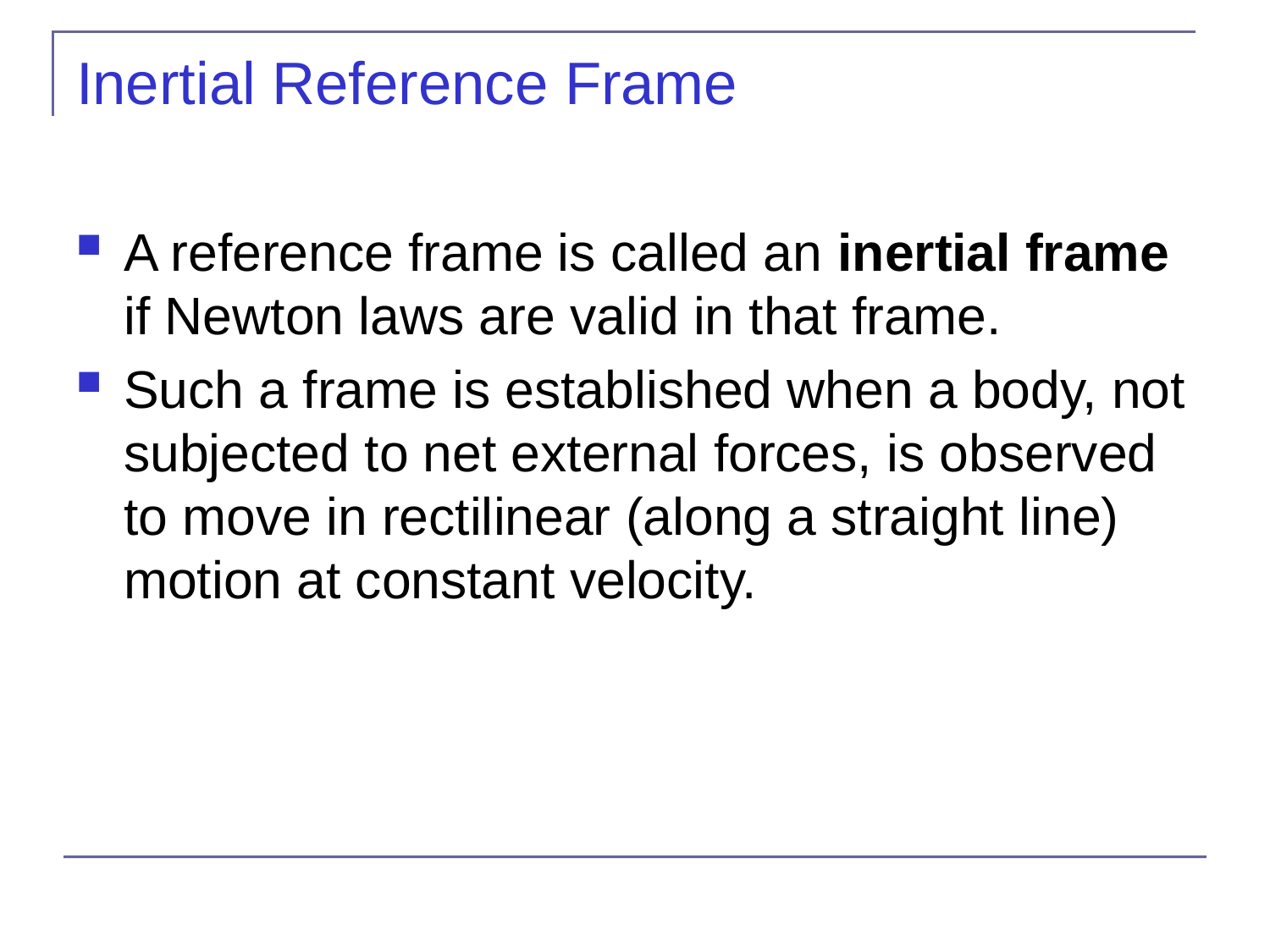

# Inertial Reference Frame
A reference frame is called an inertial frame if Newton laws are valid in that frame.
Such a frame is established when a body, not subjected to net external forces, is observed to move in rectilinear (along a straight line) motion at constant velocity.